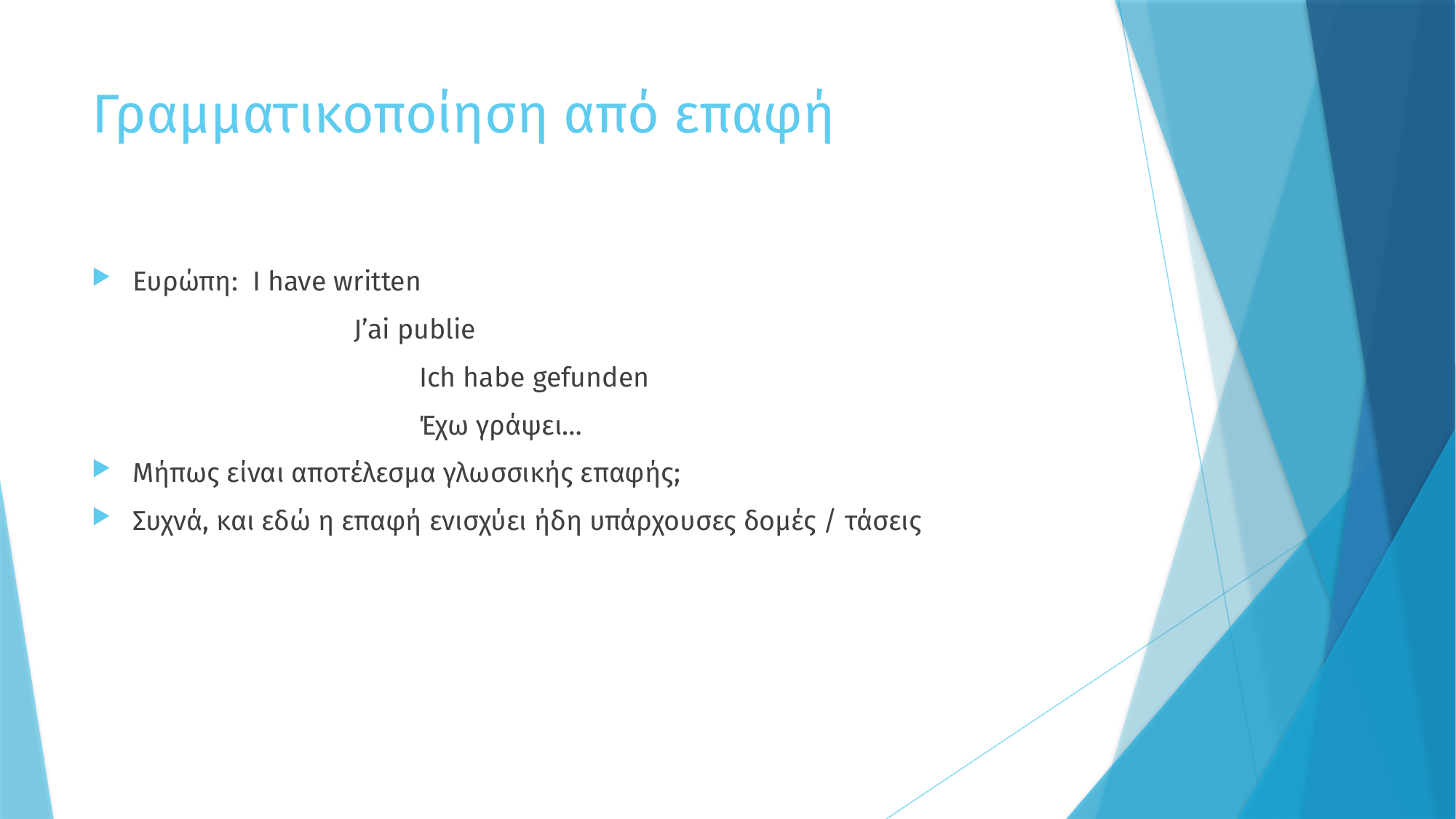

# Γραμματικοποίηση από επαφή
Ευρώπη:  I have written
		      J’ai publie
			Ich habe gefunden
			Έχω γράψει…
Μήπως είναι αποτέλεσμα γλωσσικής επαφής;
Συχνά, και εδώ η επαφή ενισχύει ήδη υπάρχουσες δομές / τάσεις